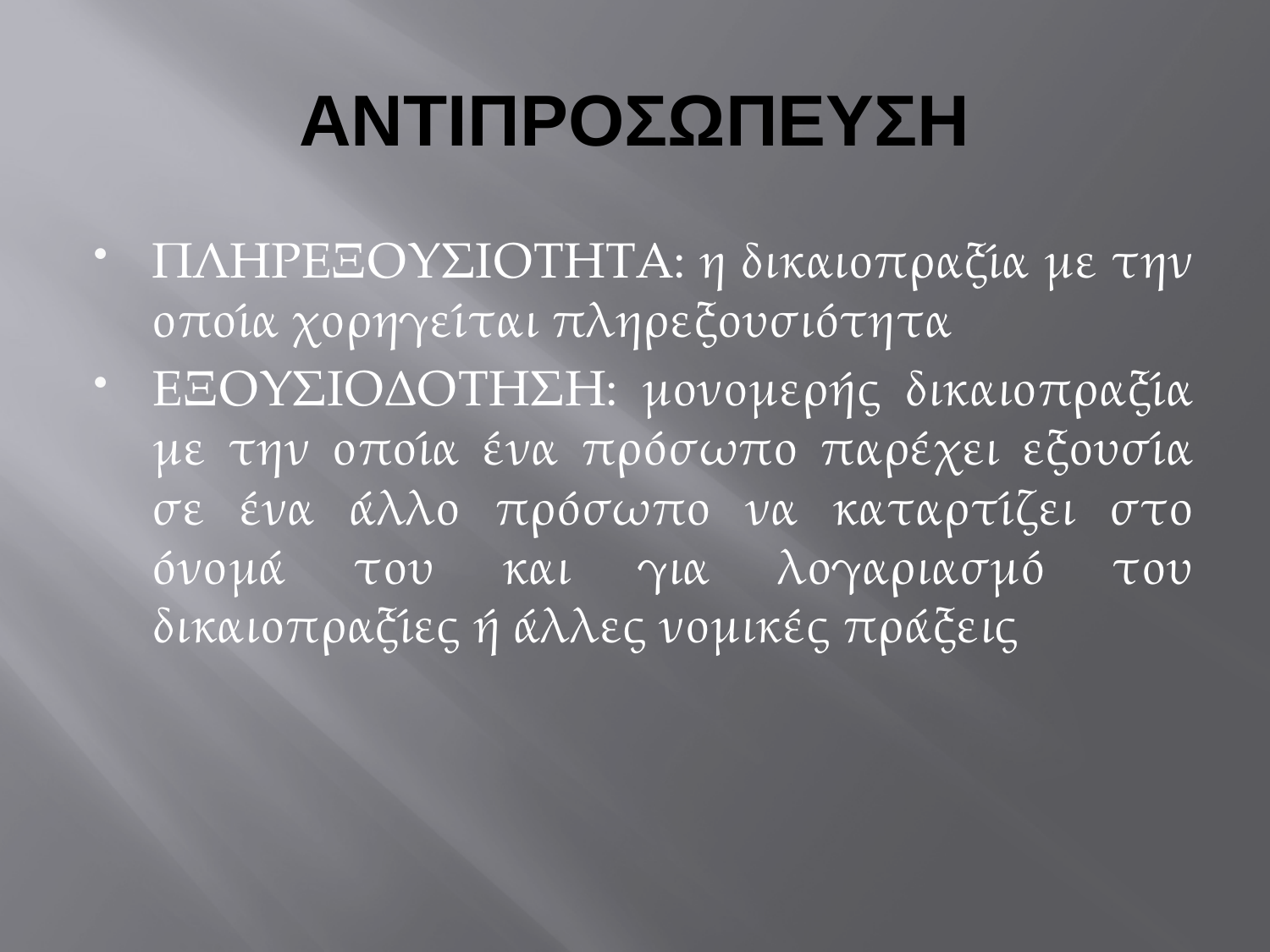

# ΑΝΤΙΠΡΟΣΩΠΕΥΣΗ
ΠΛΗΡΕΞΟΥΣΙΟΤΗΤΑ: η δικαιοπραξία με την οποία χορηγείται πληρεξουσιότητα
ΕΞΟΥΣΙΟΔΟΤΗΣΗ: μονομερής δικαιοπραξία με την οποία ένα πρόσωπο παρέχει εξουσία σε ένα άλλο πρόσωπο να καταρτίζει στο όνομά του και για λογαριασμό του δικαιοπραξίες ή άλλες νομικές πράξεις